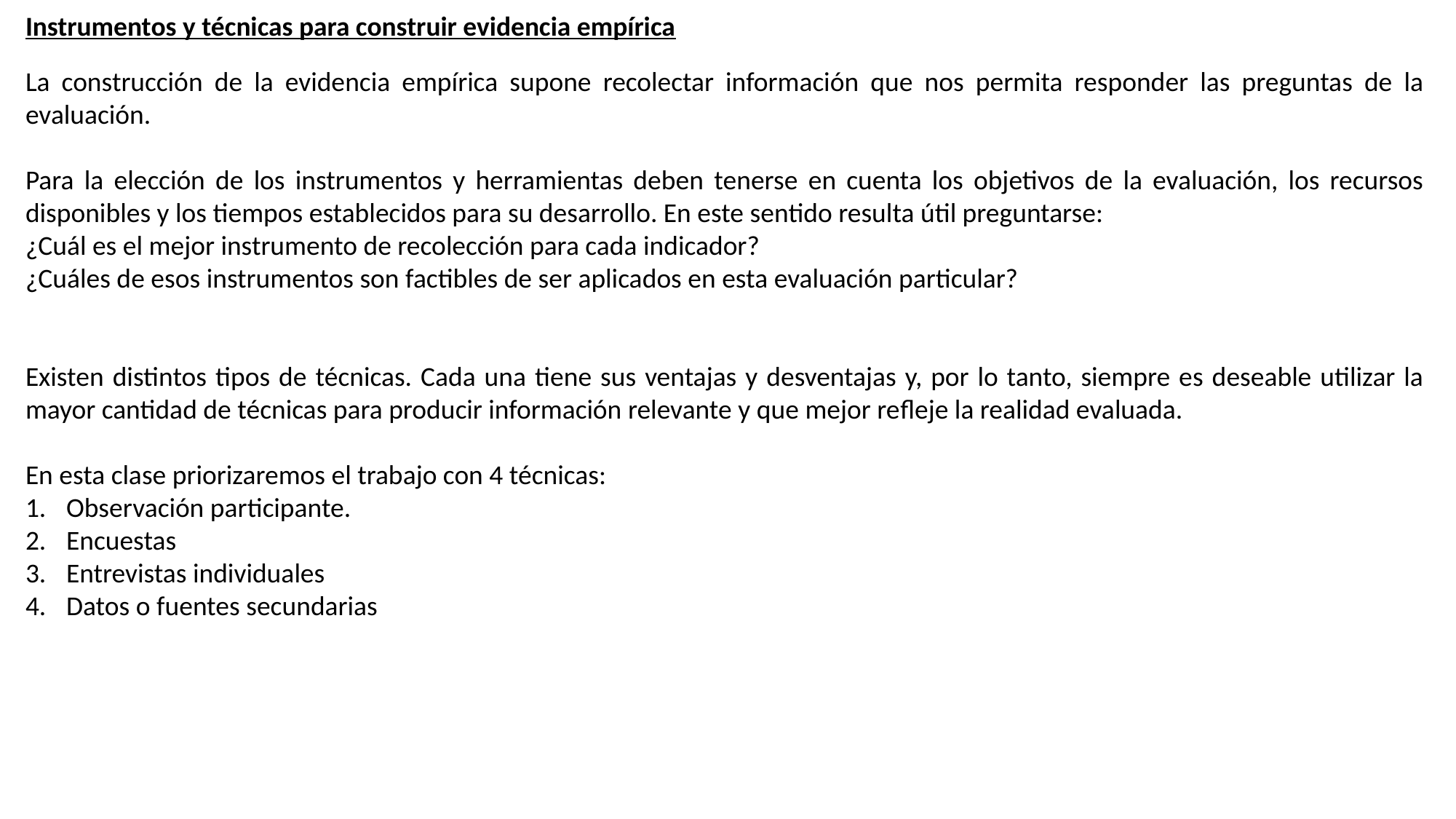

Instrumentos y técnicas para construir evidencia empírica

La construcción de la evidencia empírica supone recolectar información que nos permita responder las preguntas de la evaluación.

Para la elección de los instrumentos y herramientas deben tenerse en cuenta los objetivos de la evaluación, los recursos disponibles y los tiempos establecidos para su desarrollo. En este sentido resulta útil preguntarse:
¿Cuál es el mejor instrumento de recolección para cada indicador?
¿Cuáles de esos instrumentos son factibles de ser aplicados en esta evaluación particular?

Existen distintos tipos de técnicas. Cada una tiene sus ventajas y desventajas y, por lo tanto, siempre es deseable utilizar la mayor cantidad de técnicas para producir información relevante y que mejor refleje la realidad evaluada.

En esta clase priorizaremos el trabajo con 4 técnicas:
Observación participante.
Encuestas
Entrevistas individuales
Datos o fuentes secundarias